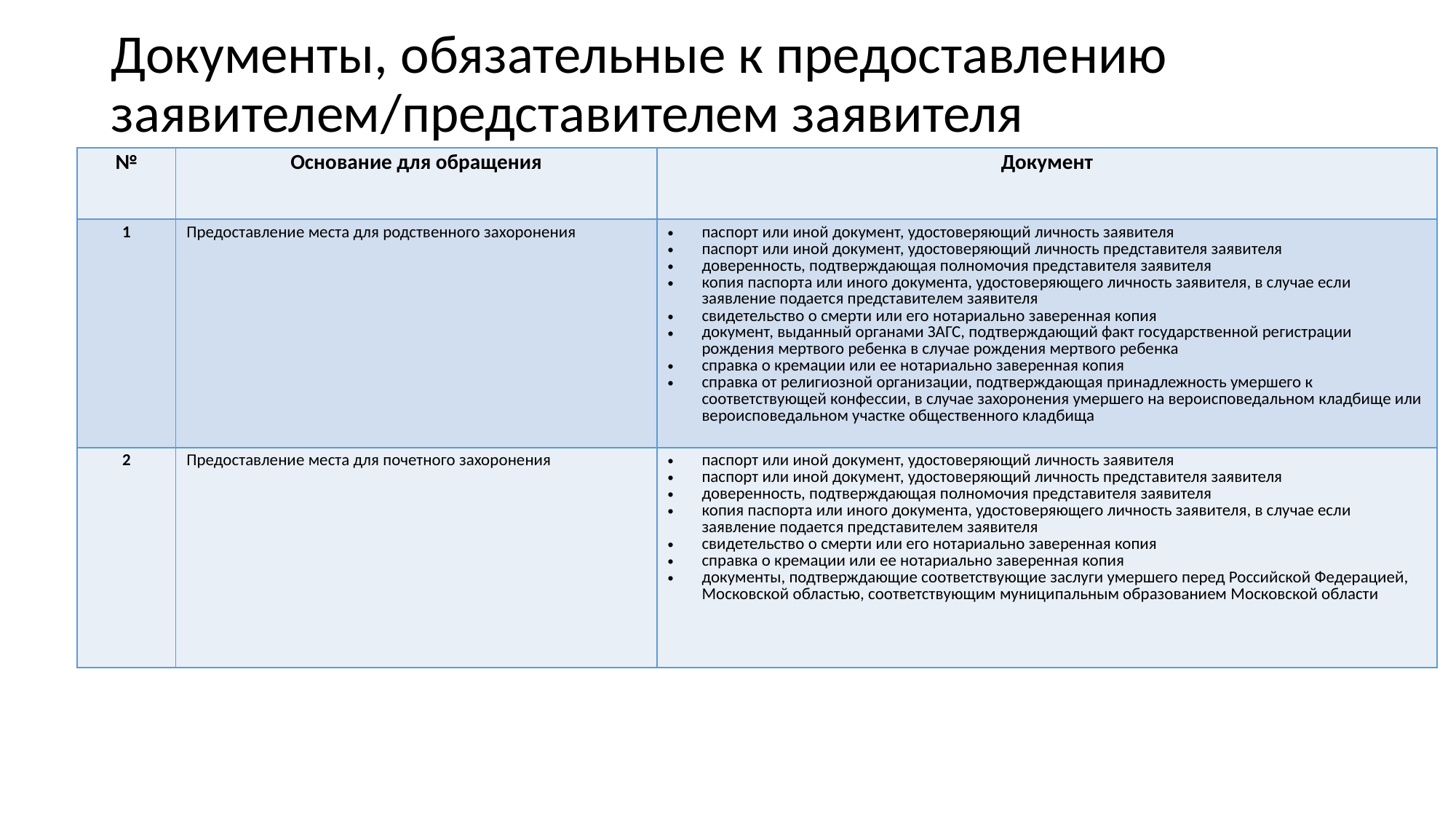

# Документы, обязательные к предоставлению заявителем/представителем заявителя
| № | Основание для обращения | Документ |
| --- | --- | --- |
| 1 | Предоставление места для родственного захоронения | паспорт или иной документ, удостоверяющий личность заявителя паспорт или иной документ, удостоверяющий личность представителя заявителя доверенность, подтверждающая полномочия представителя заявителя копия паспорта или иного документа, удостоверяющего личность заявителя, в случае если заявление подается представителем заявителя свидетельство о смерти или его нотариально заверенная копия документ, выданный органами ЗАГС, подтверждающий факт государственной регистрации рождения мертвого ребенка в случае рождения мертвого ребенка справка о кремации или ее нотариально заверенная копия справка от религиозной организации, подтверждающая принадлежность умершего к соответствующей конфессии, в случае захоронения умершего на вероисповедальном кладбище или вероисповедальном участке общественного кладбища |
| 2 | Предоставление места для почетного захоронения | паспорт или иной документ, удостоверяющий личность заявителя паспорт или иной документ, удостоверяющий личность представителя заявителя доверенность, подтверждающая полномочия представителя заявителя копия паспорта или иного документа, удостоверяющего личность заявителя, в случае если заявление подается представителем заявителя свидетельство о смерти или его нотариально заверенная копия справка о кремации или ее нотариально заверенная копия документы, подтверждающие соответствующие заслуги умершего перед Российской Федерацией, Московской областью, соответствующим муниципальным образованием Московской области |